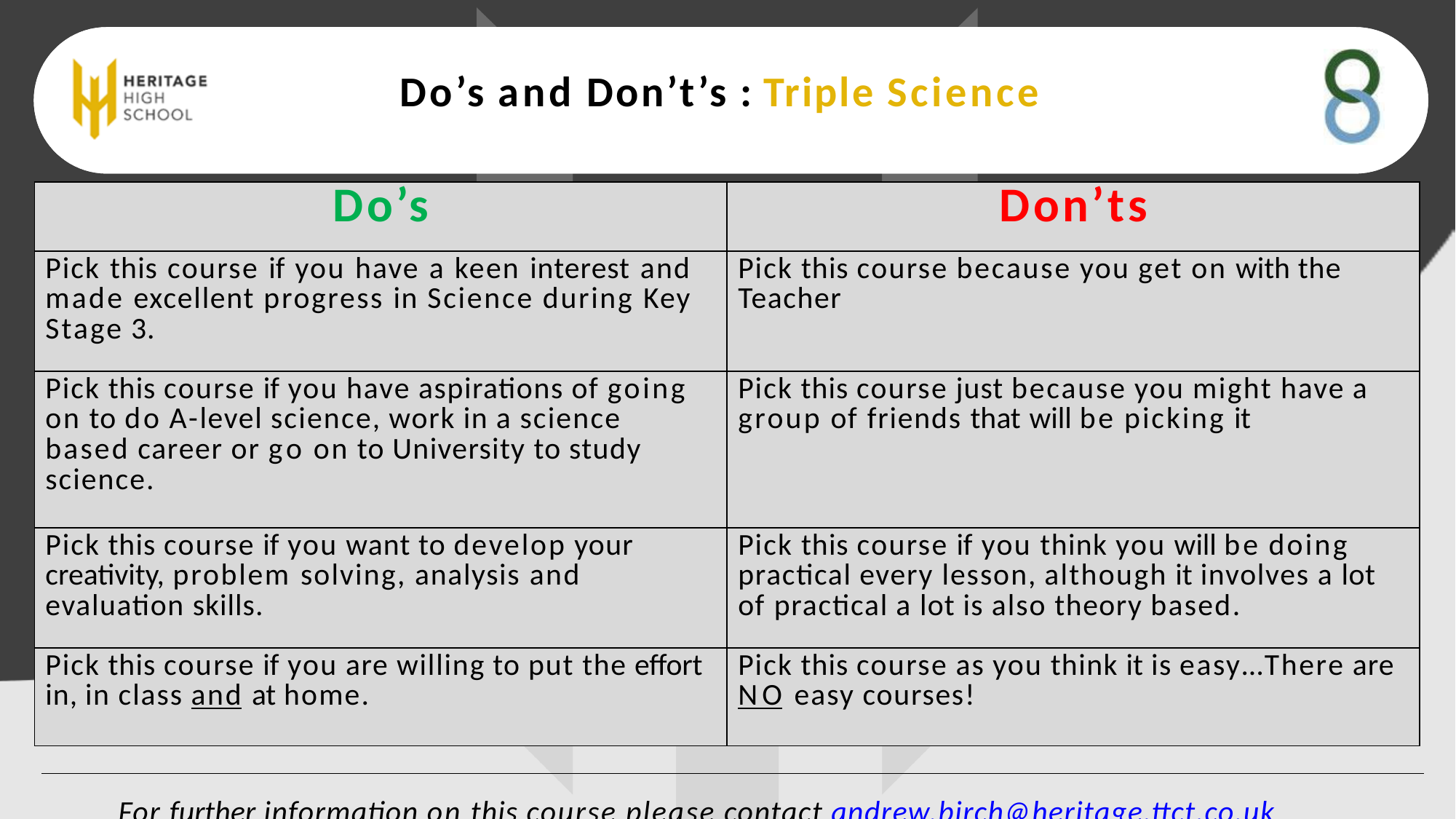

# Do’s and Don’t’s : Triple Science
| Do’s | Don’ts |
| --- | --- |
| Pick this course if you have a keen interest and made excellent progress in Science during Key Stage 3. | Pick this course because you get on with the Teacher |
| Pick this course if you have aspirations of going on to do A-level science, work in a science based career or go on to University to study science. | Pick this course just because you might have a group of friends that will be picking it |
| Pick this course if you want to develop your creativity, problem solving, analysis and evaluation skills. | Pick this course if you think you will be doing practical every lesson, although it involves a lot of practical a lot is also theory based. |
| Pick this course if you are willing to put the effort in, in class and at home. | Pick this course as you think it is easy…There are NO easy courses! |

For further information on this course please contact andrew.birch@heritage.ttct.co.uk